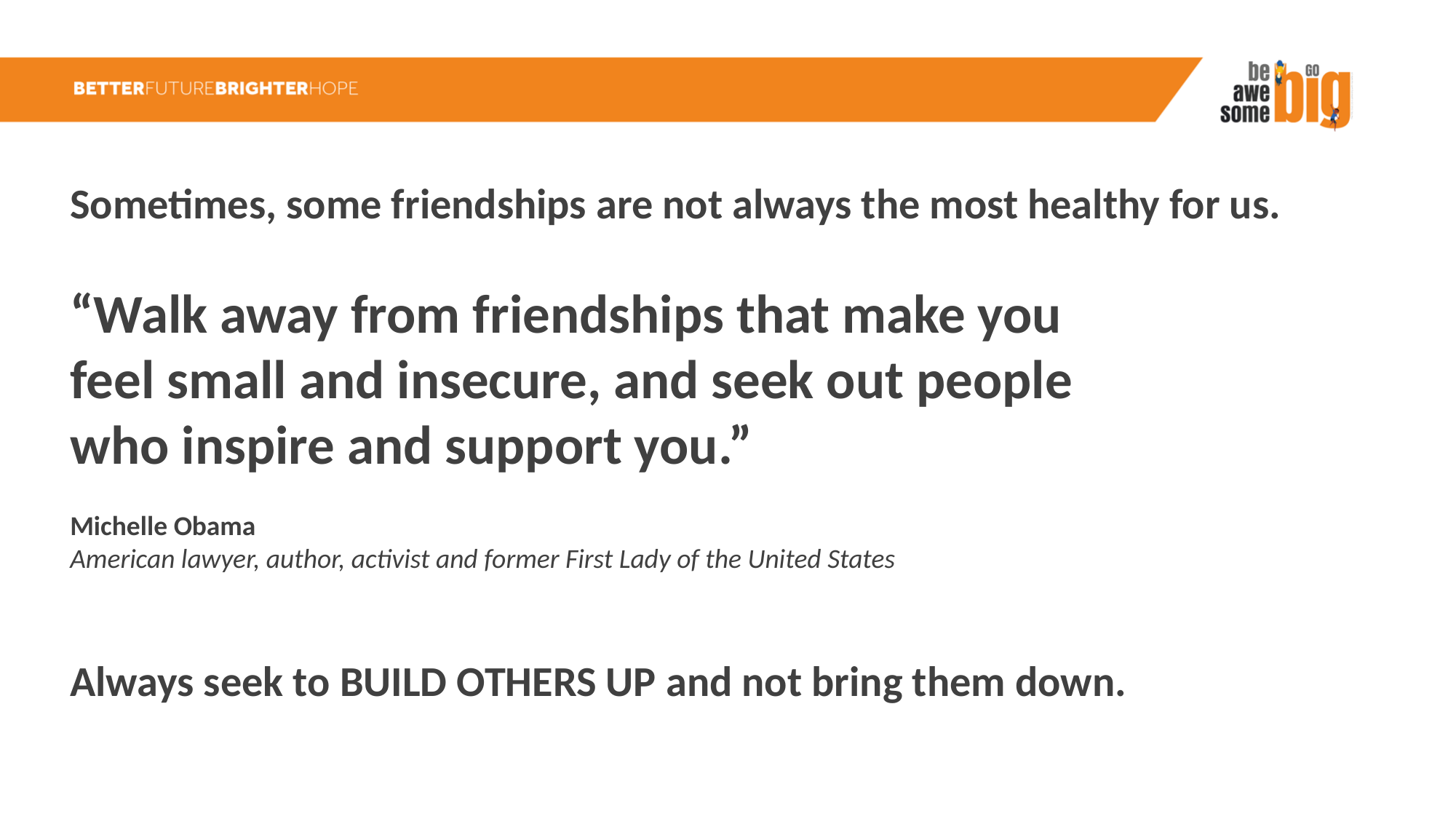

Sometimes, some friendships are not always the most healthy for us.
“Walk away from friendships that make you feel small and insecure, and seek out people who inspire and support you.”

Michelle Obama
American lawyer, author, activist and former First Lady of the United States
Always seek to BUILD OTHERS UP and not bring them down.